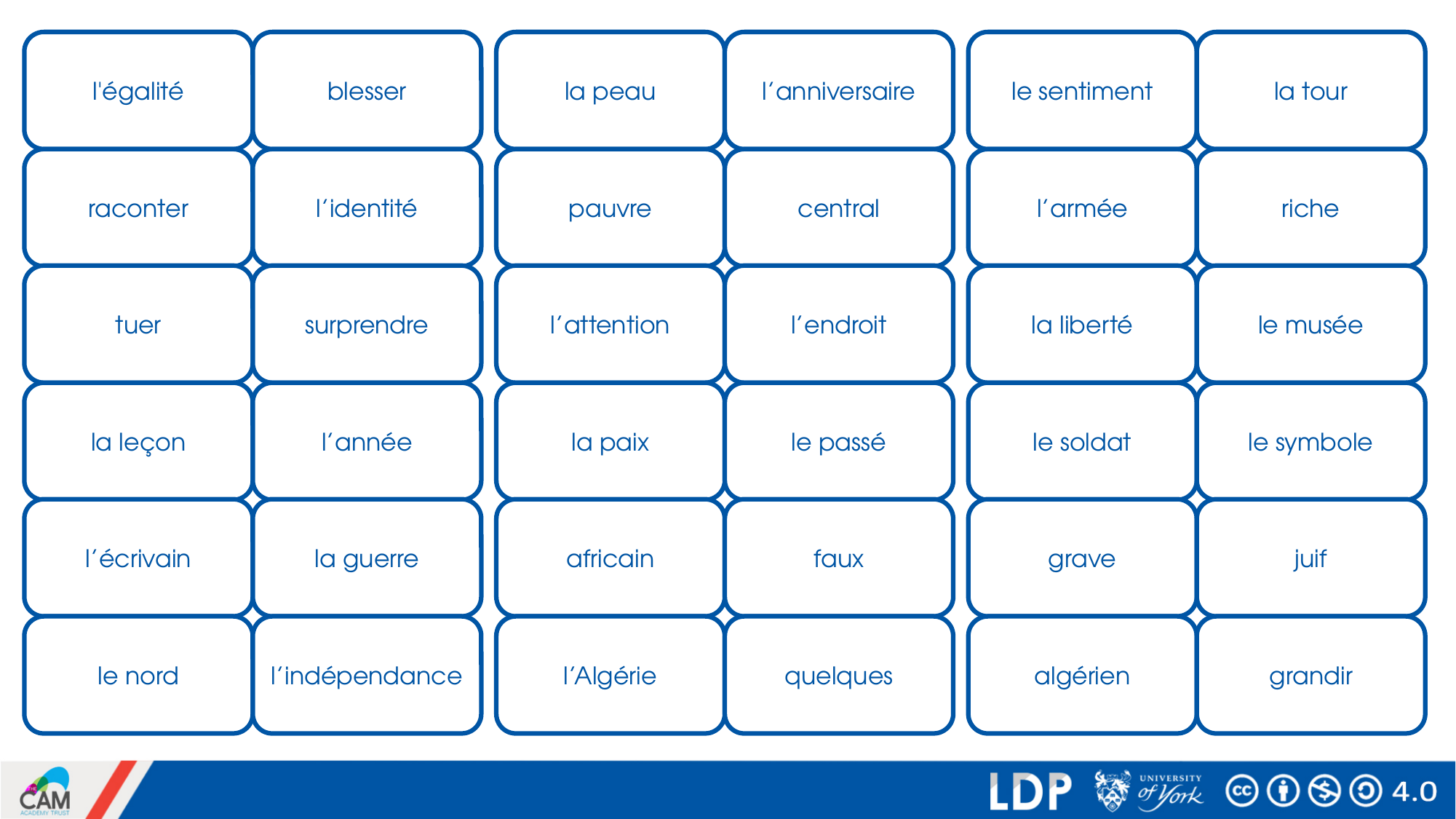

l'égalité
blesser
la peau
l’anniversaire
le sentiment
la tour
raconter
l’identité
pauvre
central
l’armée
riche
tuer
surprendre
l’attention
l’endroit
la liberté
le musée
la leçon
l’année
la paix
le passé
le soldat
le symbole
l’écrivain
la guerre
africain
faux
grave
juif
le nord
l’indépendance
l’Algérie
quelques
algérien
grandir